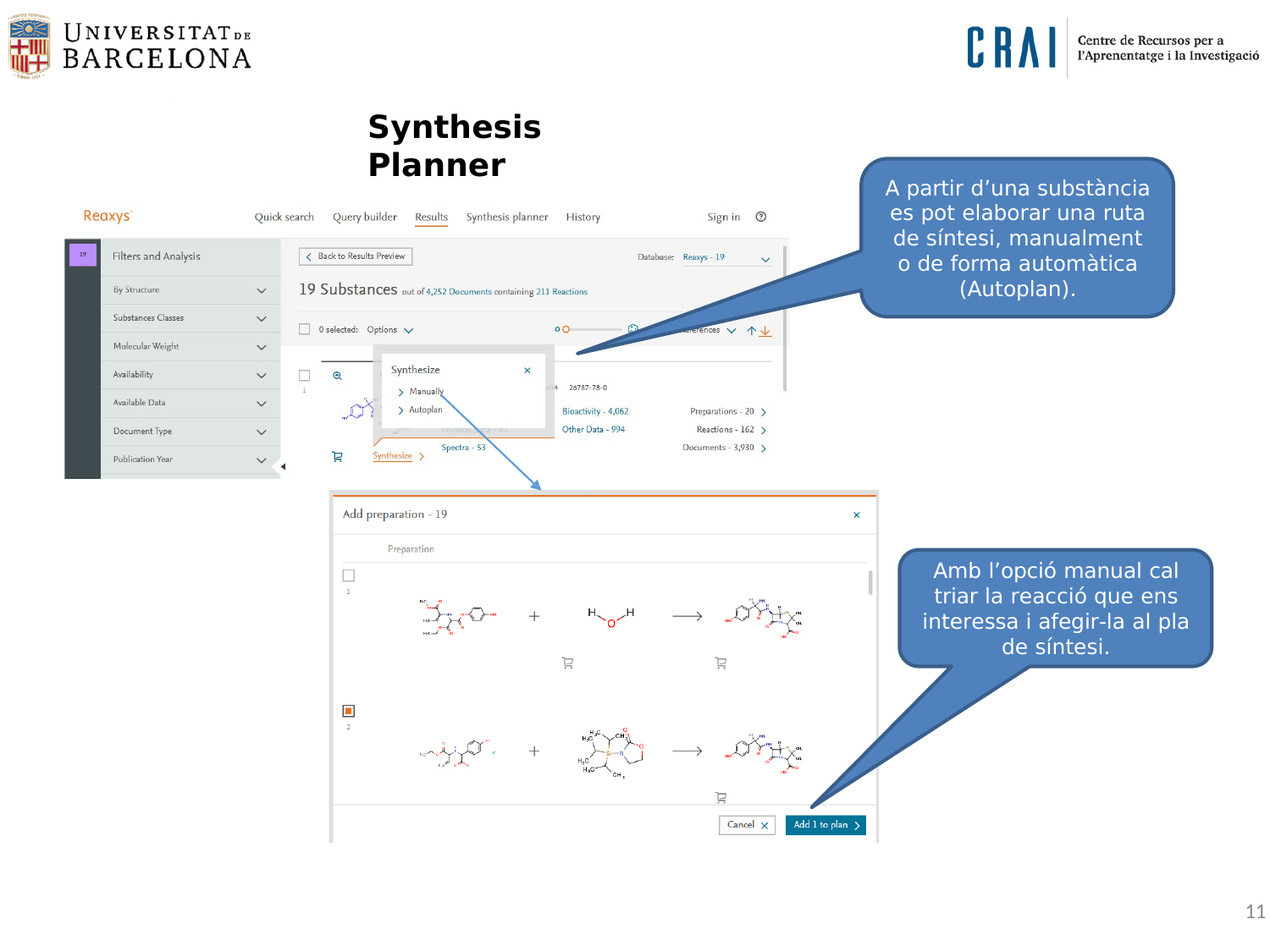

Synthesis Planner
A partir d’una substància es pot elaborar una ruta de síntesi, manualment o de forma automàtica (Autoplan).

Amb l’opció manual cal triar la reacció que ens interessa i afegir-la al pla de síntesi.
11